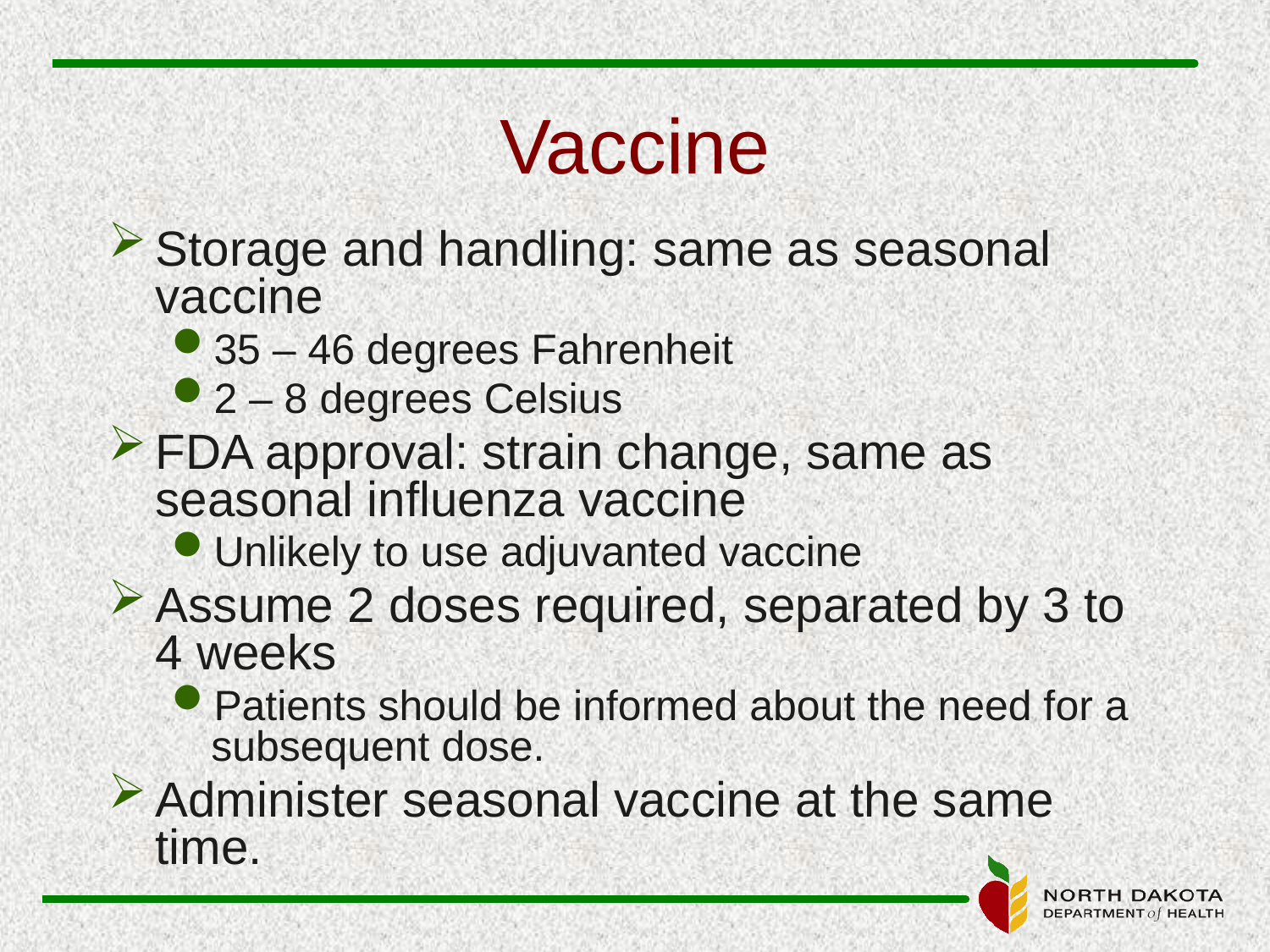

# Vaccine
Storage and handling: same as seasonal vaccine
35 – 46 degrees Fahrenheit
2 – 8 degrees Celsius
FDA approval: strain change, same as seasonal influenza vaccine
Unlikely to use adjuvanted vaccine
Assume 2 doses required, separated by 3 to 4 weeks
Patients should be informed about the need for a subsequent dose.
Administer seasonal vaccine at the same time.